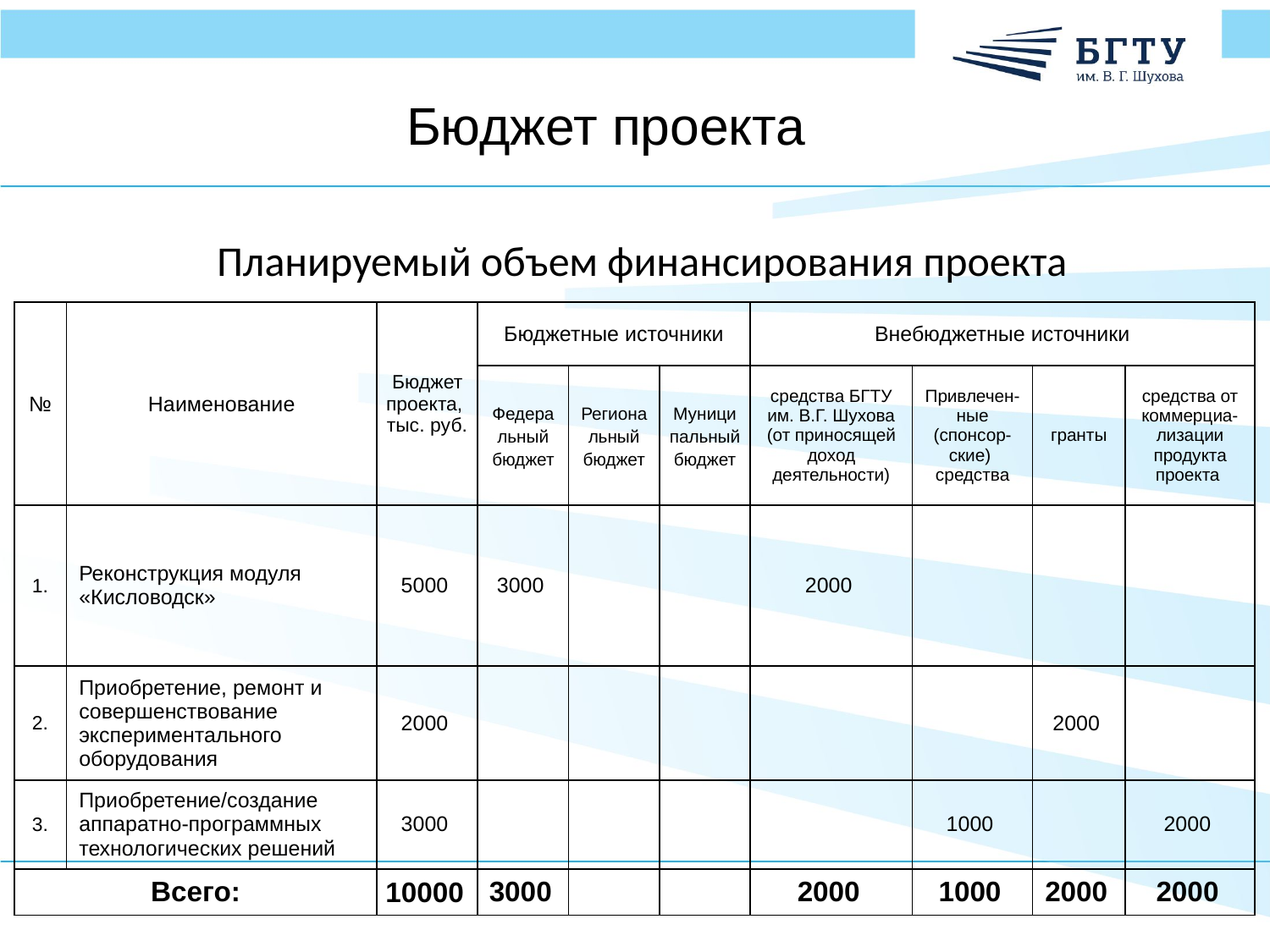

Бюджет проекта
Планируемый объем финансирования проекта
| № | Наименование | Бюджет проекта, тыс. руб. | Бюджетные источники |  |  | Внебюджетные источники |  |  |  |
| --- | --- | --- | --- | --- | --- | --- | --- | --- | --- |
|  |  |  | Федеральный бюджет | Региональный бюджет | Муниципальный бюджет | средства БГТУ им. В.Г. Шухова (от приносящей доход деятельности) | Привлечен-ные (спонсор-ские) средства | гранты | средства от коммерциа-лизации продукта проекта |
| 1. | Реконструкция модуля «Кисловодск» | 5000 | 3000 |  |  | 2000 |  |  |  |
| 2. | Приобретение, ремонт и совершенствование экспериментального оборудования | 2000 |  |  |  |  |  | 2000 |  |
| 3. | Приобретение/создание аппаратно-программных технологических решений | 3000 |  |  |  |  | 1000 |  | 2000 |
| Всего: |  | 10000 | 3000 |  |  | 2000 | 1000 | 2000 | 2000 |